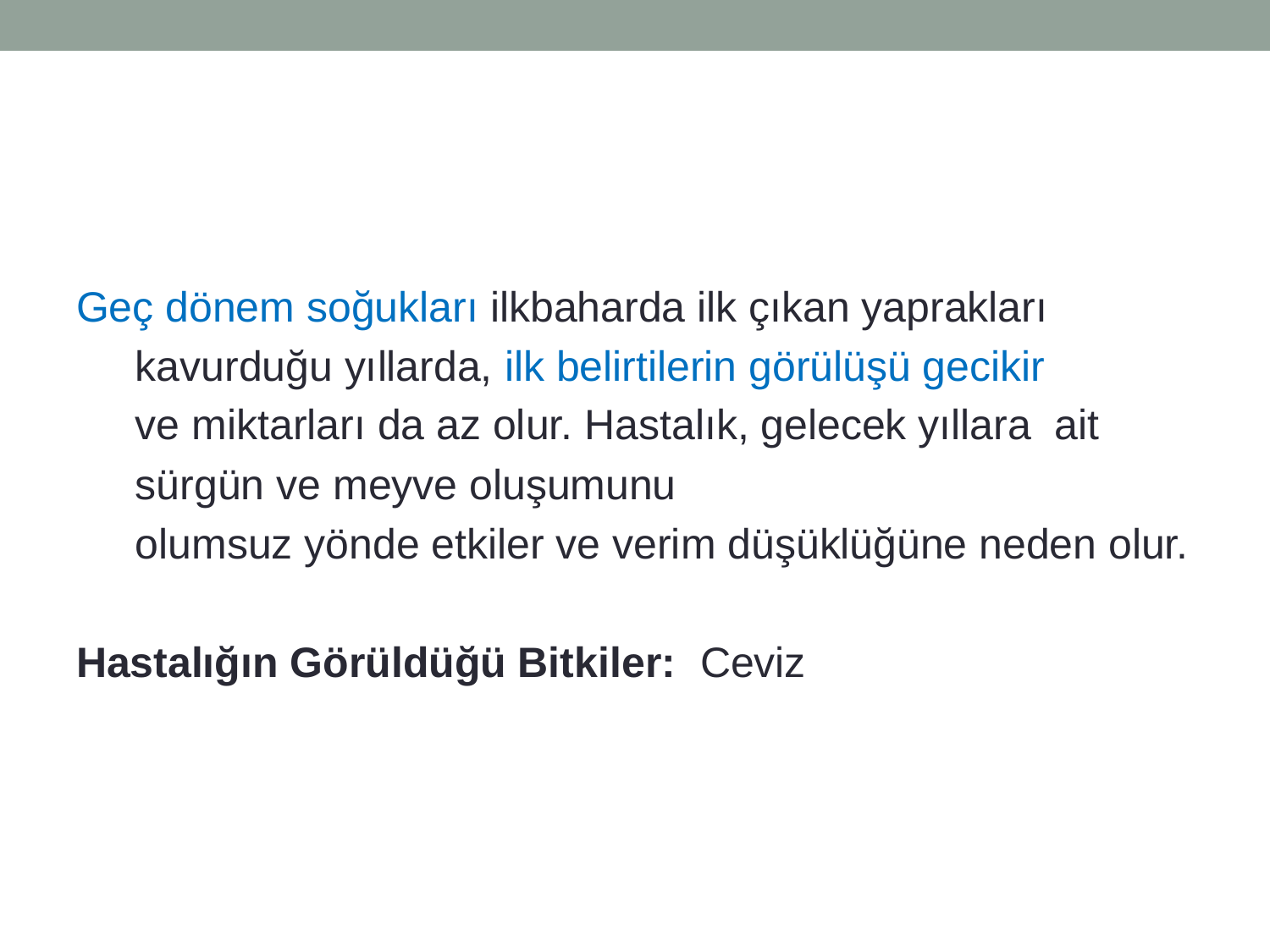

Geç dönem soğukları ilkbaharda ilk çıkan yaprakları
     kavurduğu yıllarda, ilk belirtilerin görülüşü gecikir
     ve miktarları da az olur. Hastalık, gelecek yıllara  ait
     sürgün ve meyve oluşumunu
     olumsuz yönde etkiler ve verim düşüklüğüne neden olur.

Hastalığın Görüldüğü Bitkiler:  Ceviz